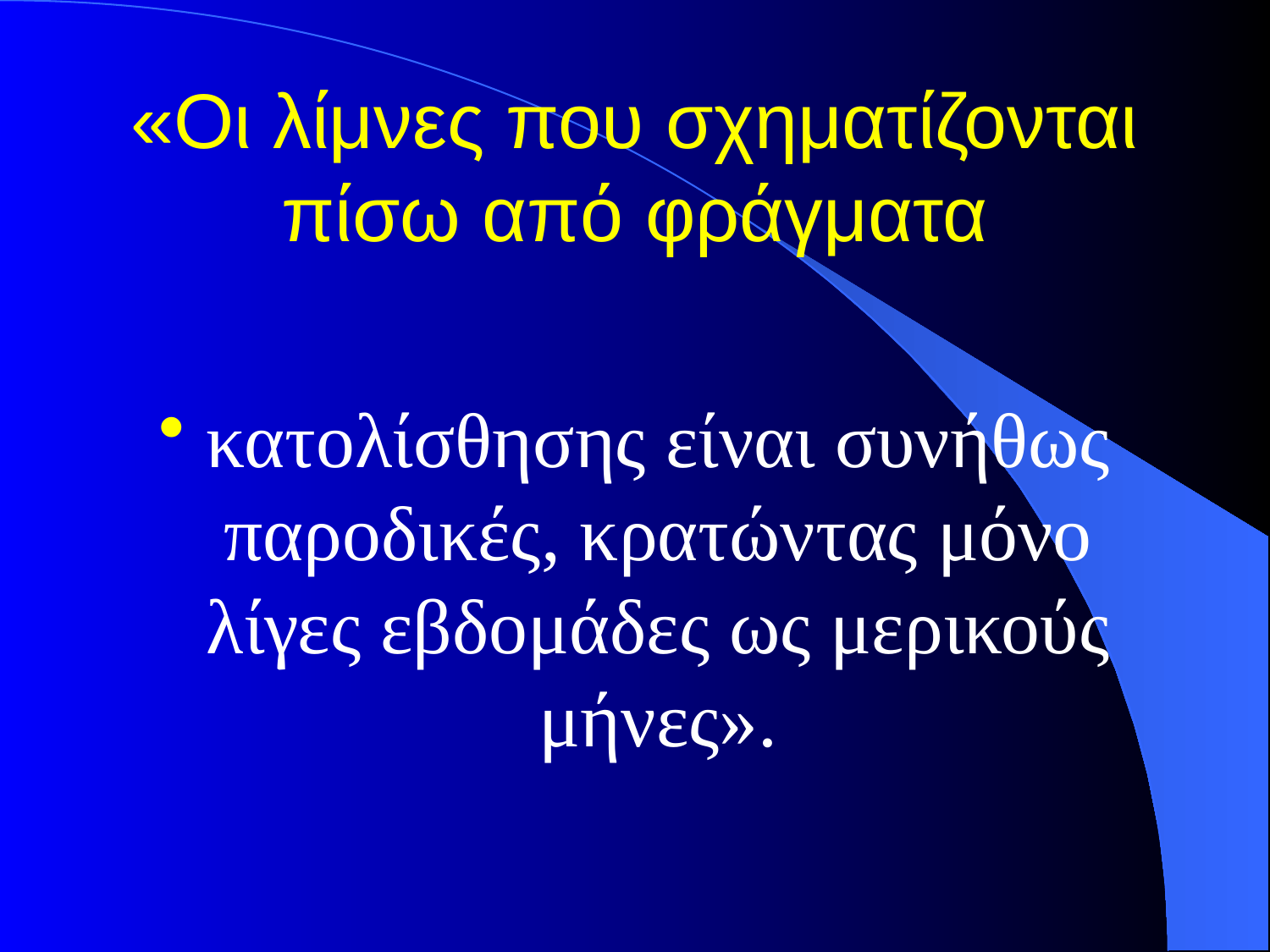

# «Οι λίμνες που σχηματίζονται πίσω από φράγματα

κατολίσθησης είναι συνήθως παροδικές, κρατώντας μόνο λίγες εβδομάδες ως μερικούς μήνες».